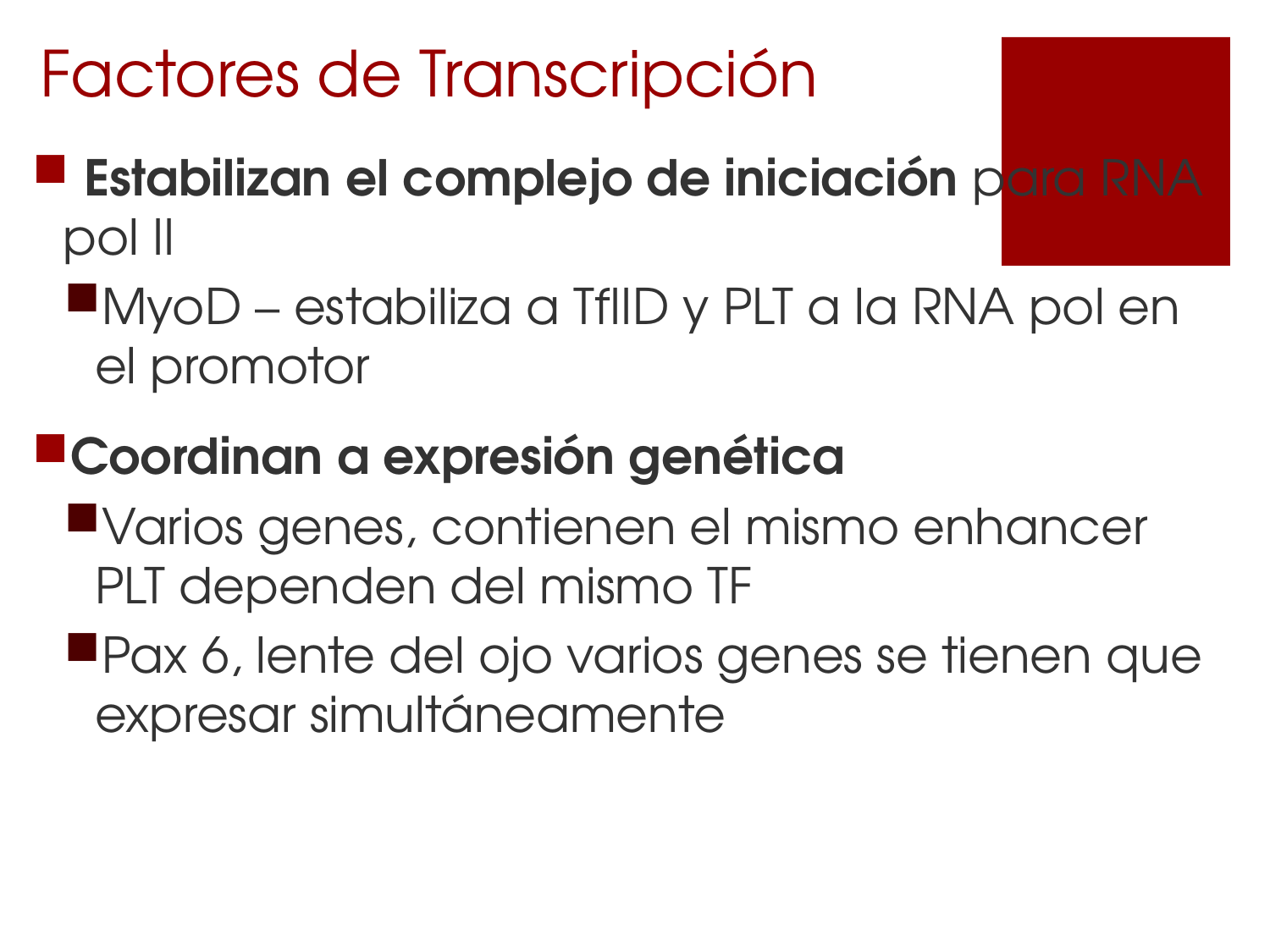

# Factores de Transcripción
 Estabilizan el complejo de iniciación para RNA pol II
MyoD – estabiliza a TfIID y PLT a la RNA pol en el promotor
Coordinan a expresión genética
Varios genes, contienen el mismo enhancer PLT dependen del mismo TF
Pax 6, lente del ojo varios genes se tienen que expresar simultáneamente